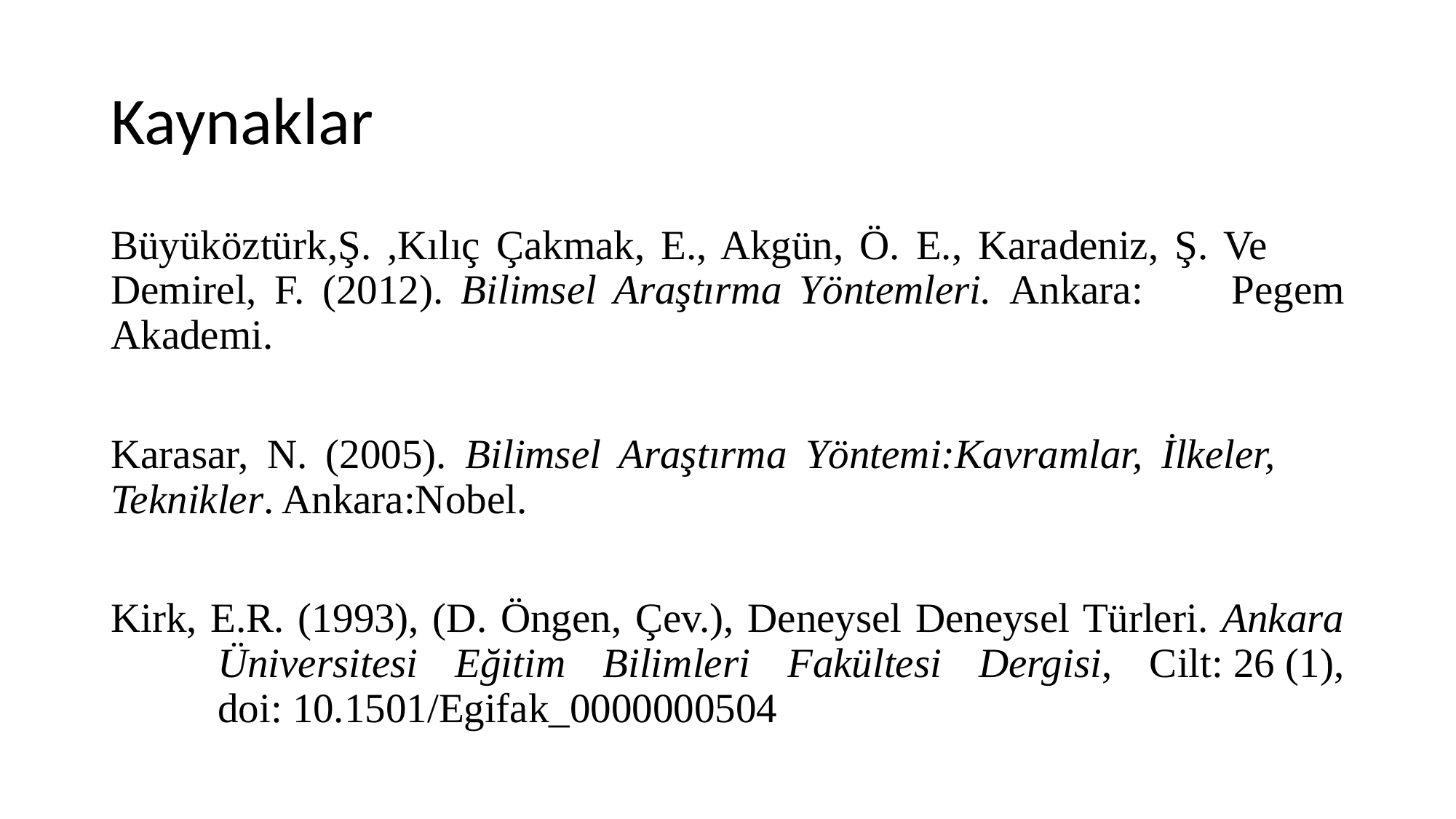

# Kaynaklar
Büyüköztürk,Ş. ,Kılıç Çakmak, E., Akgün, Ö. E., Karadeniz, Ş. Ve 	Demirel, F. (2012). Bilimsel Araştırma Yöntemleri. Ankara: 	Pegem Akademi.

Karasar, N. (2005). Bilimsel Araştırma Yöntemi:Kavramlar, İlkeler, 	Teknikler. Ankara:Nobel.

Kirk, E.R. (1993), (D. Öngen, Çev.), Deneysel Deneysel Türleri. Ankara 	Üniversitesi Eğitim Bilimleri Fakültesi Dergisi, Cilt: 26 (1),
 	doi: 10.1501/Egifak_0000000504